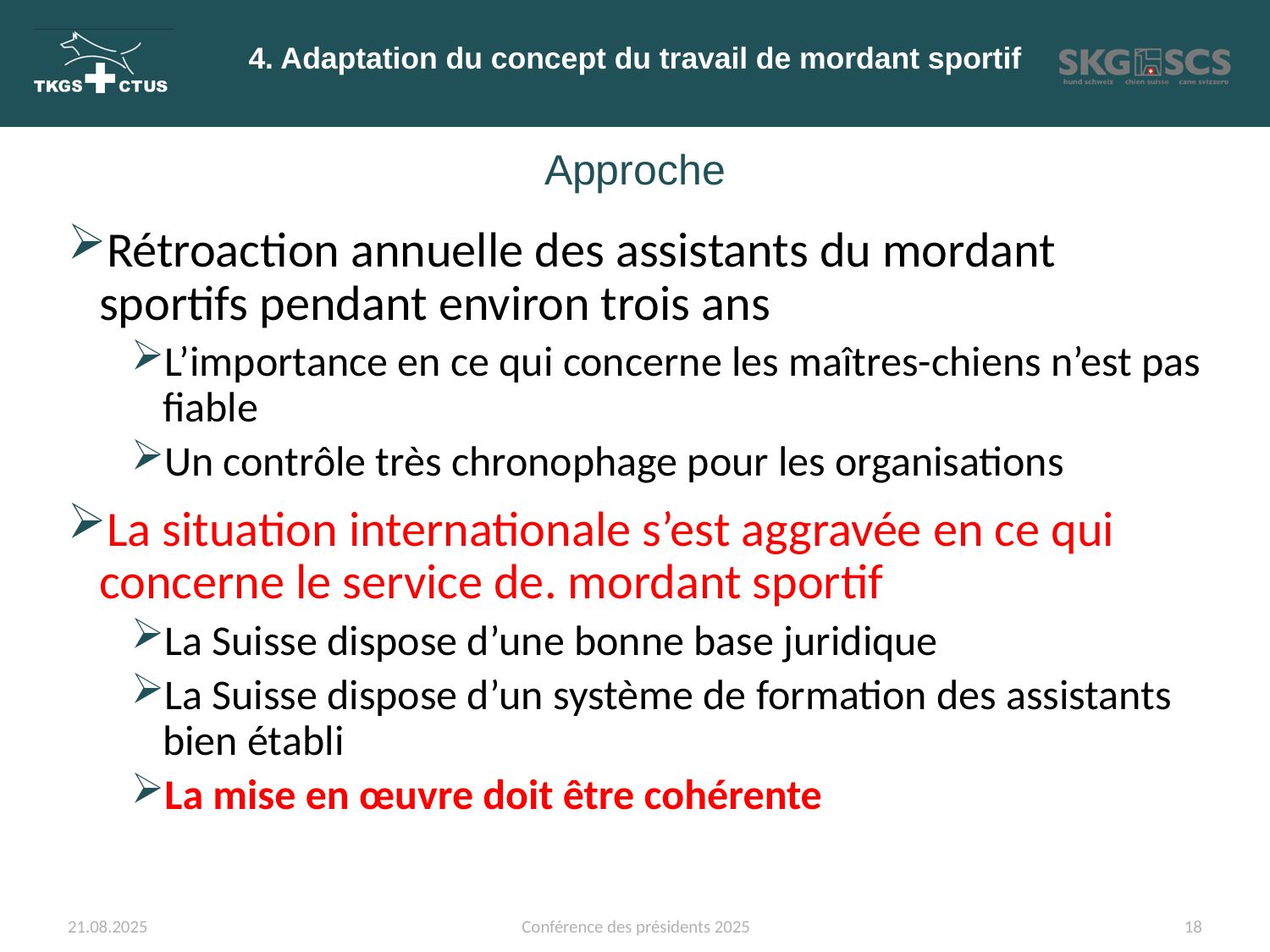

# 4. Adaptation du concept du travail de mordant sportif
Approche
Rétroaction annuelle des assistants du mordant sportifs pendant environ trois ans
L’importance en ce qui concerne les maîtres-chiens n’est pas fiable
Un contrôle très chronophage pour les organisations
La situation internationale s’est aggravée en ce qui concerne le service de. mordant sportif
La Suisse dispose d’une bonne base juridique
La Suisse dispose d’un système de formation des assistants bien établi
La mise en œuvre doit être cohérente

21.08.2025
Conférence des présidents 2025
18